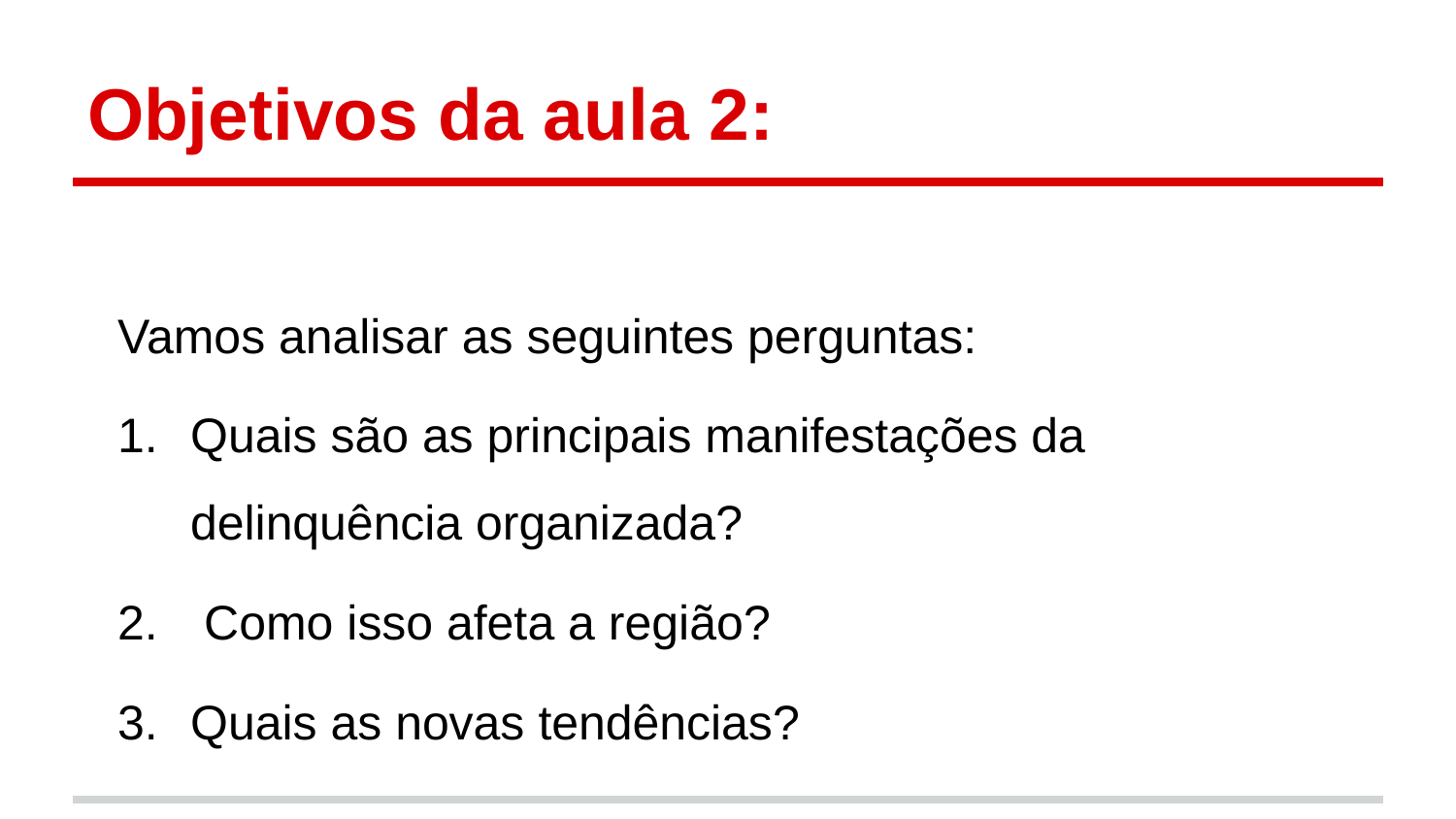

# Objetivos da aula 2:

Vamos analisar as seguintes perguntas:
Quais são as principais manifestações da delinquência organizada?
 Como isso afeta a região?
Quais as novas tendências?